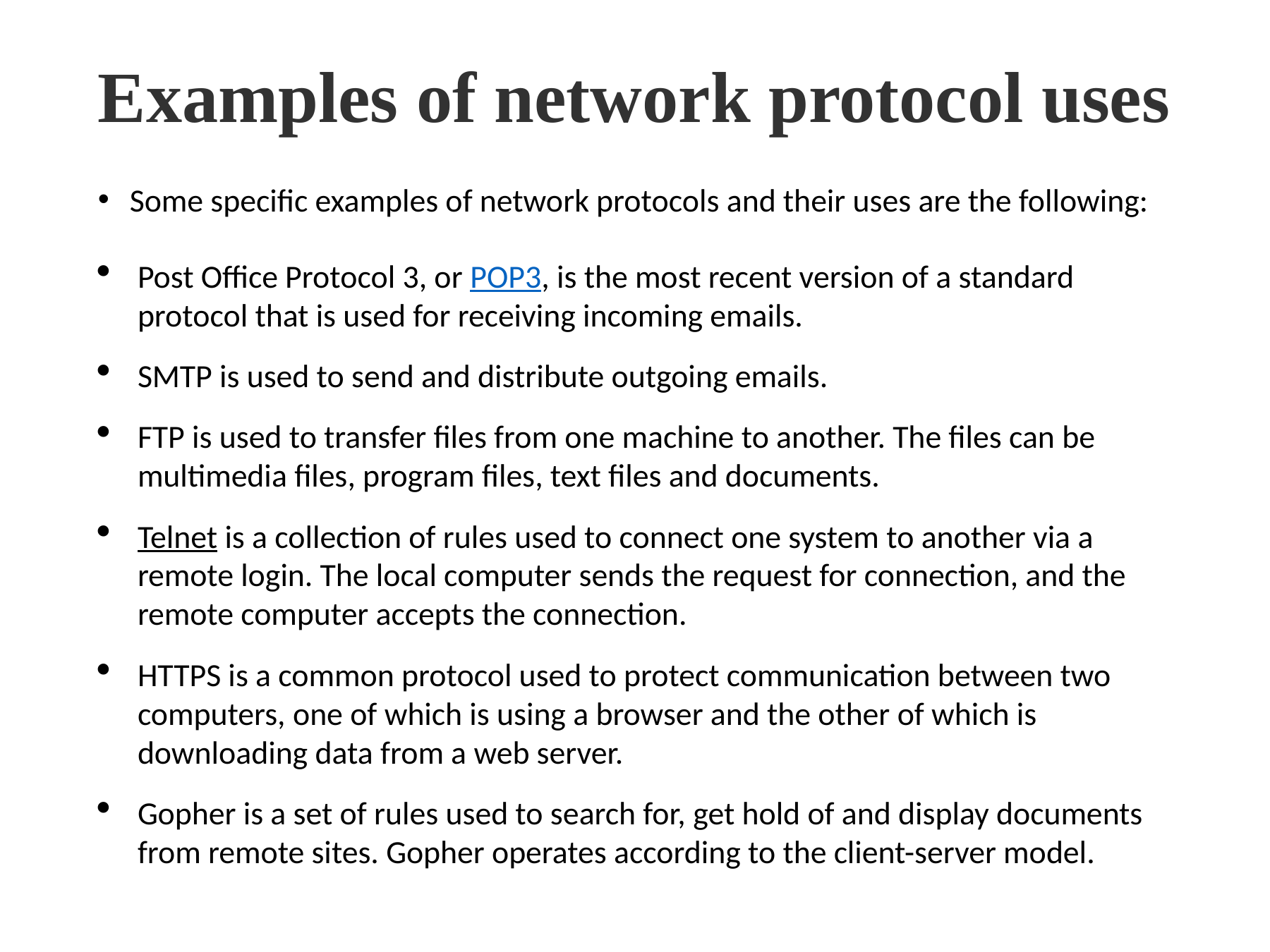

# Examples of network protocol uses
Some specific examples of network protocols and their uses are the following:
Post Office Protocol 3, or POP3, is the most recent version of a standard protocol that is used for receiving incoming emails.
SMTP is used to send and distribute outgoing emails.
FTP is used to transfer files from one machine to another. The files can be multimedia files, program files, text files and documents.
Telnet is a collection of rules used to connect one system to another via a remote login. The local computer sends the request for connection, and the remote computer accepts the connection.
HTTPS is a common protocol used to protect communication between two computers, one of which is using a browser and the other of which is downloading data from a web server.
Gopher is a set of rules used to search for, get hold of and display documents from remote sites. Gopher operates according to the client-server model.